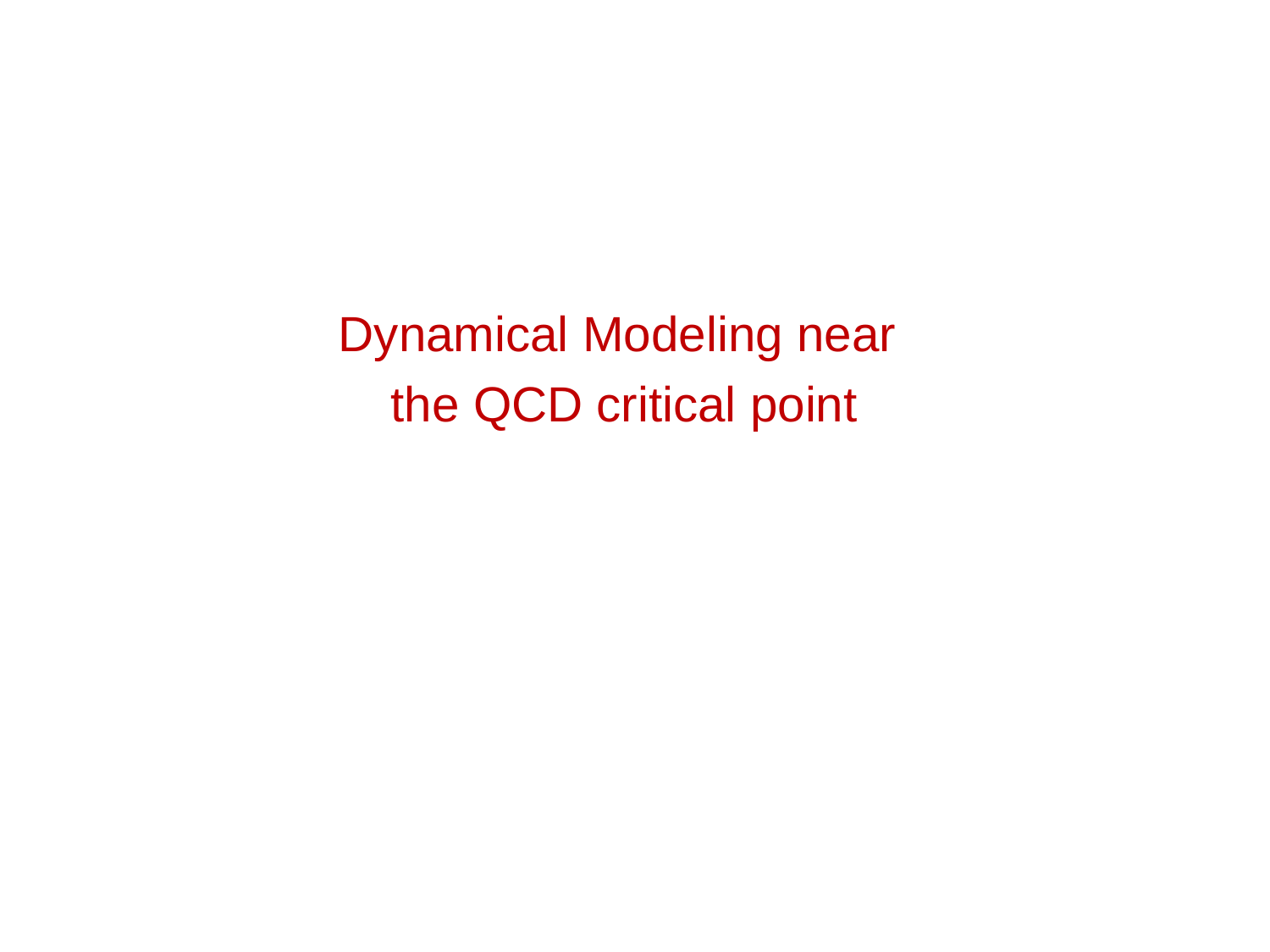

Dynamical Modeling near
the QCD critical point